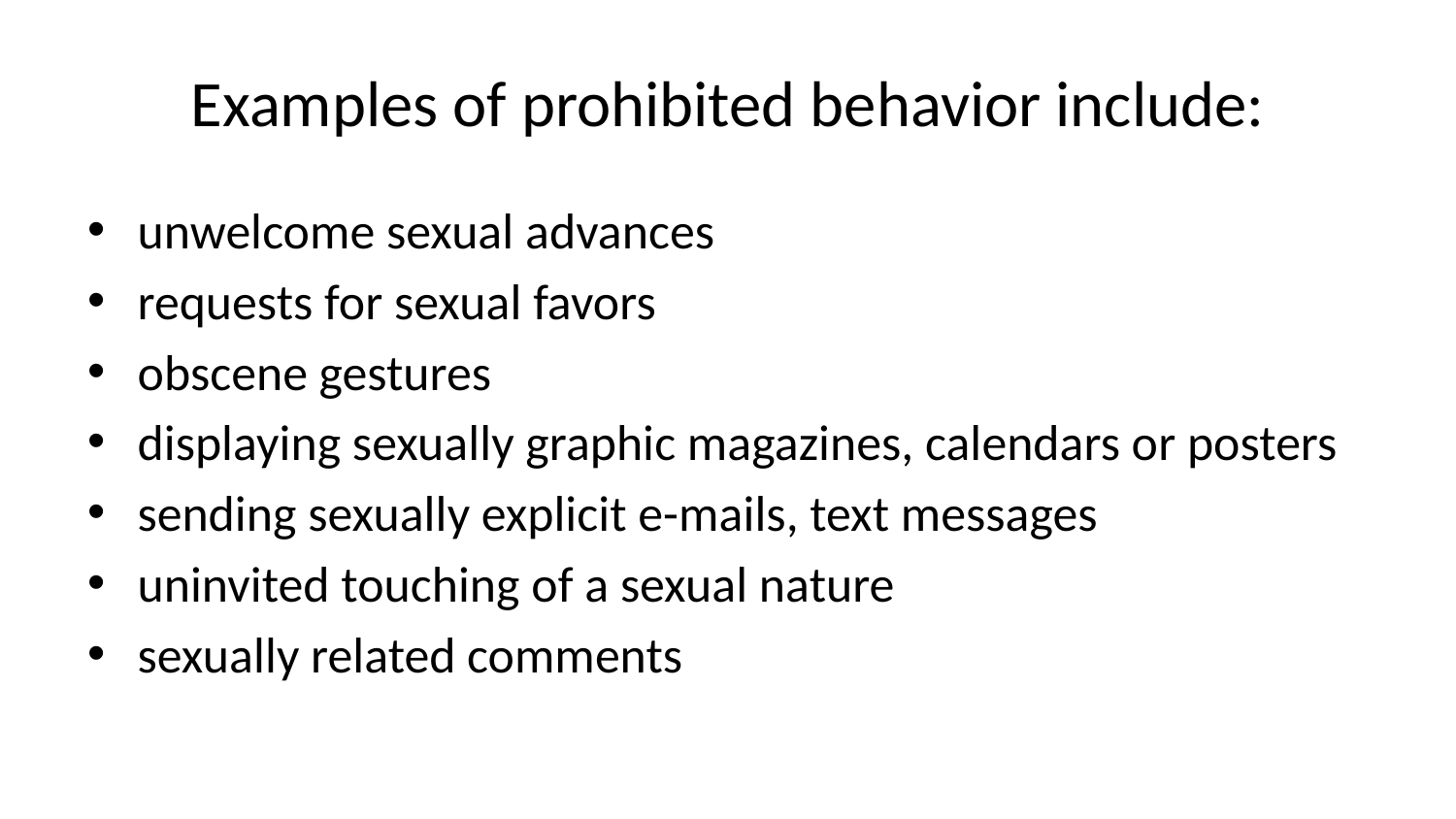

# Examples of prohibited behavior include:
unwelcome sexual advances
requests for sexual favors
obscene gestures
displaying sexually graphic magazines, calendars or posters
sending sexually explicit e-mails, text messages
uninvited touching of a sexual nature
sexually related comments